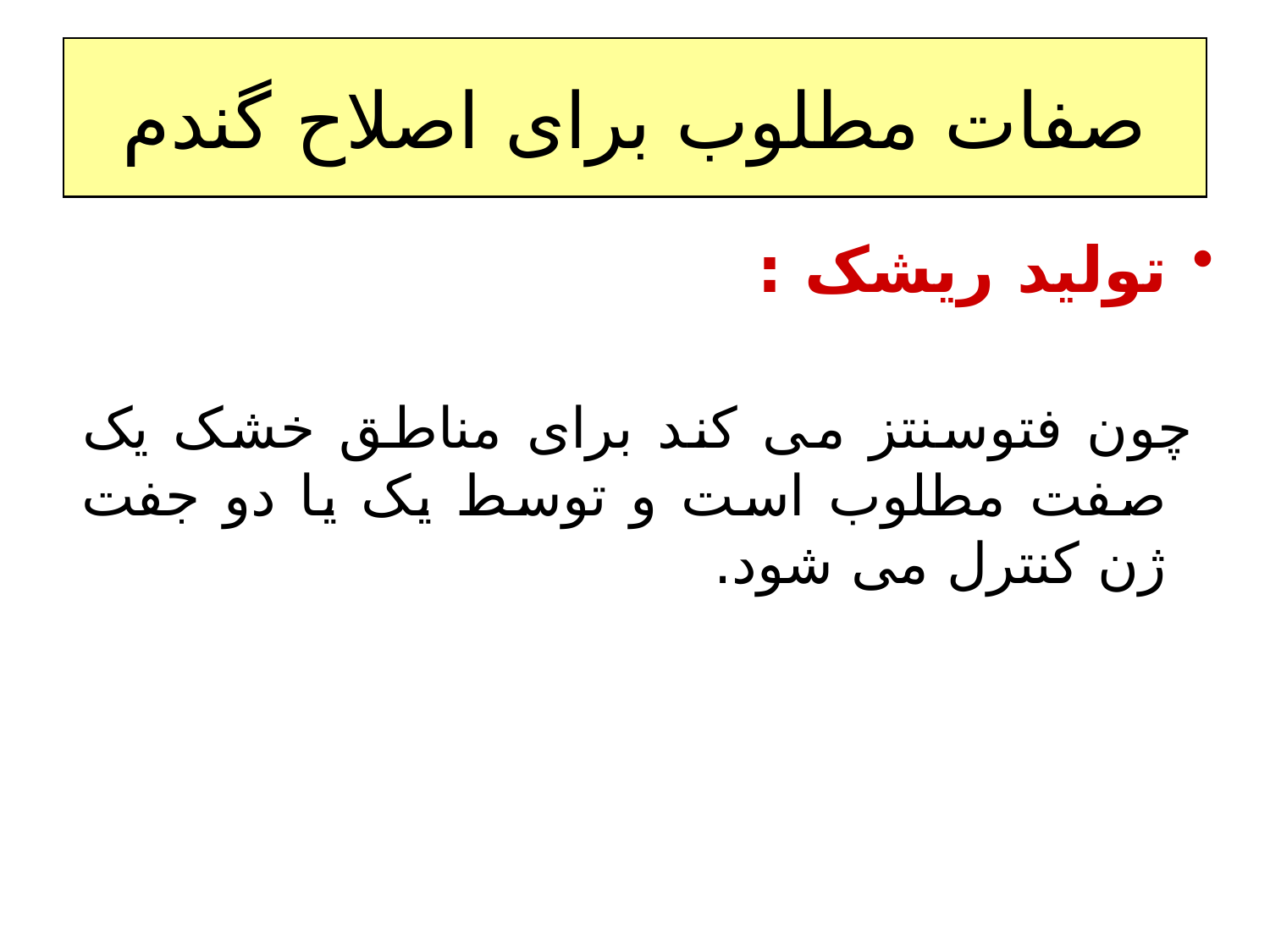

# صفات مطلوب برای اصلاح گندم
تولید ریشک :

 چون فتوسنتز می کند برای مناطق خشک یک صفت مطلوب است و توسط یک یا دو جفت ژن کنترل می شود.